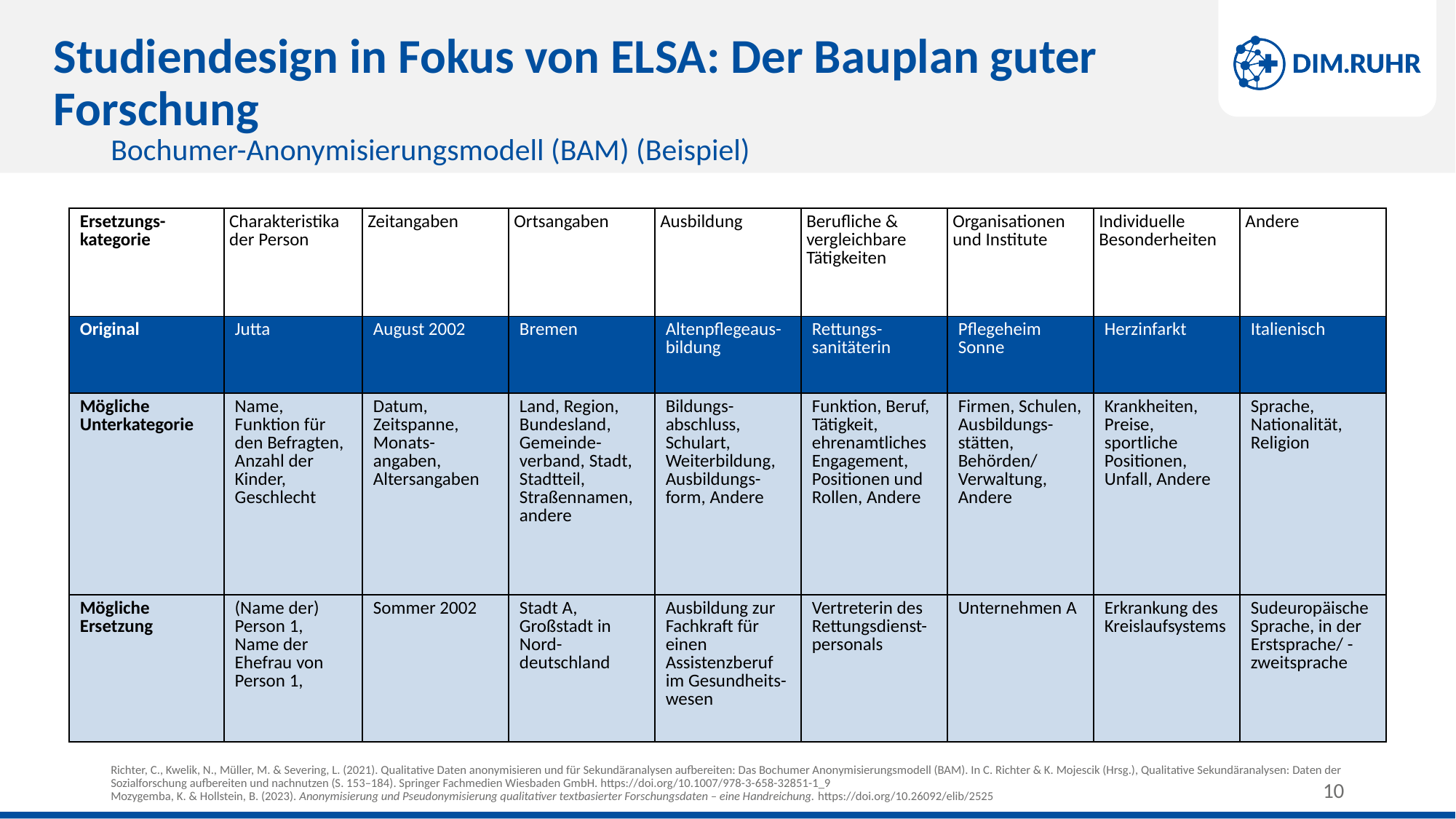

# Studiendesign in Fokus von ELSA: Der Bauplan guter Forschung
Bochumer-Anonymisierungsmodell (BAM) (Beispiel)
| Ersetzungs-kategorie | Charakteristika der Person | Zeitangaben | Ortsangaben | Ausbildung | Berufliche & vergleichbare Tätigkeiten | Organisationen und Institute | Individuelle Besonderheiten | Andere |
| --- | --- | --- | --- | --- | --- | --- | --- | --- |
| Original | Jutta | August 2002 | Bremen | Altenpflegeaus-bildung | Rettungs-sanitäterin | Pflegeheim Sonne | Herzinfarkt | Italienisch |
| Mögliche Unterkategorie | Name, Funktion für den Befragten, Anzahl der Kinder, Geschlecht | Datum, Zeitspanne, Monats-angaben, Altersangaben | Land, Region, Bundesland, Gemeinde-verband, Stadt, Stadtteil, Straßennamen, andere | Bildungs-abschluss, Schulart, Weiterbildung, Ausbildungs-form, Andere | Funktion, Beruf, Tätigkeit, ehrenamtliches Engagement, Positionen und Rollen, Andere | Firmen, Schulen, Ausbildungs-stätten, Behörden/ Verwaltung, Andere | Krankheiten, Preise, sportliche Positionen, Unfall, Andere | Sprache, Nationalität, Religion |
| Mögliche Ersetzung | (Name der) Person 1, Name der Ehefrau von Person 1, | Sommer 2002 | Stadt A, Großstadt in Nord-deutschland | Ausbildung zur Fachkraft für einen Assistenzberuf im Gesundheits-wesen | Vertreterin des Rettungsdienst-personals | Unternehmen A | Erkrankung des Kreislaufsystems | Sudeuropäische Sprache, in der Erstsprache/ -zweitsprache |
Richter, C., Kwelik, N., Müller, M. & Severing, L. (2021). Qualitative Daten anonymisieren und für Sekundäranalysen aufbereiten: Das Bochumer Anonymisierungsmodell (BAM). In C. Richter & K. Mojescik (Hrsg.), Qualitative Sekundäranalysen: Daten der Sozialforschung aufbereiten und nachnutzen (S. 153–184). Springer Fachmedien Wiesbaden GmbH. https://doi.org/10.1007/978-3-658-32851-1_9
Mozygemba, K. & Hollstein, B. (2023). Anonymisierung und Pseudonymisierung qualitativer textbasierter Forschungsdaten – eine Handreichung. https://doi.org/10.26092/elib/2525

10